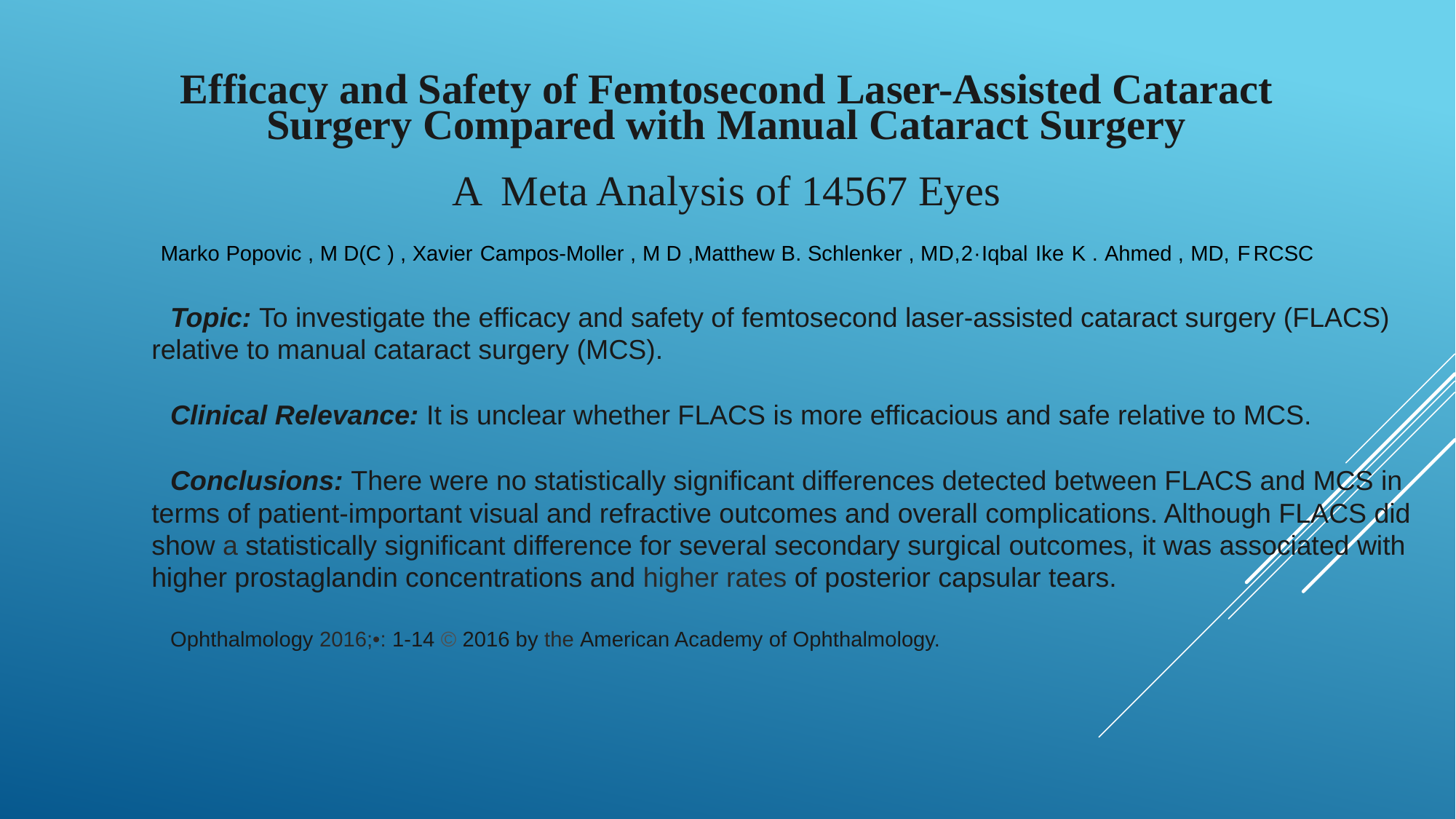

Efficacy and Safety of Femtosecond Laser-Assisted Cataract Surgery Compared with Manual Cataract Surgery
A  Meta Analysis of 14567 Eyes
Marko Popovic , M D(C ) , Xavier Campos-Moller , M D ,Matthew B. Schlenker , MD,2·Iqbal Ike K . Ahmed , MD, FRCSC
Topic: To investigate the efficacy and safety of femtosecond laser-assisted cataract surgery (FLACS) relative to manual cataract surgery (MCS).

Clinical Relevance: It is unclear whether FLACS is more efficacious and safe relative to MCS.

Conclusions: There were no statistically significant differences detected between FLACS and MCS in terms of patient-important visual and refractive outcomes and overall complications. Although FLACS did show a statistically significant difference for several secondary surgical outcomes, it was associated with higher prostaglandin concentrations and higher rates of posterior capsular tears.

Ophthalmology 2016;•: 1-14 © 2016 by the American Academy of Ophthalmology.